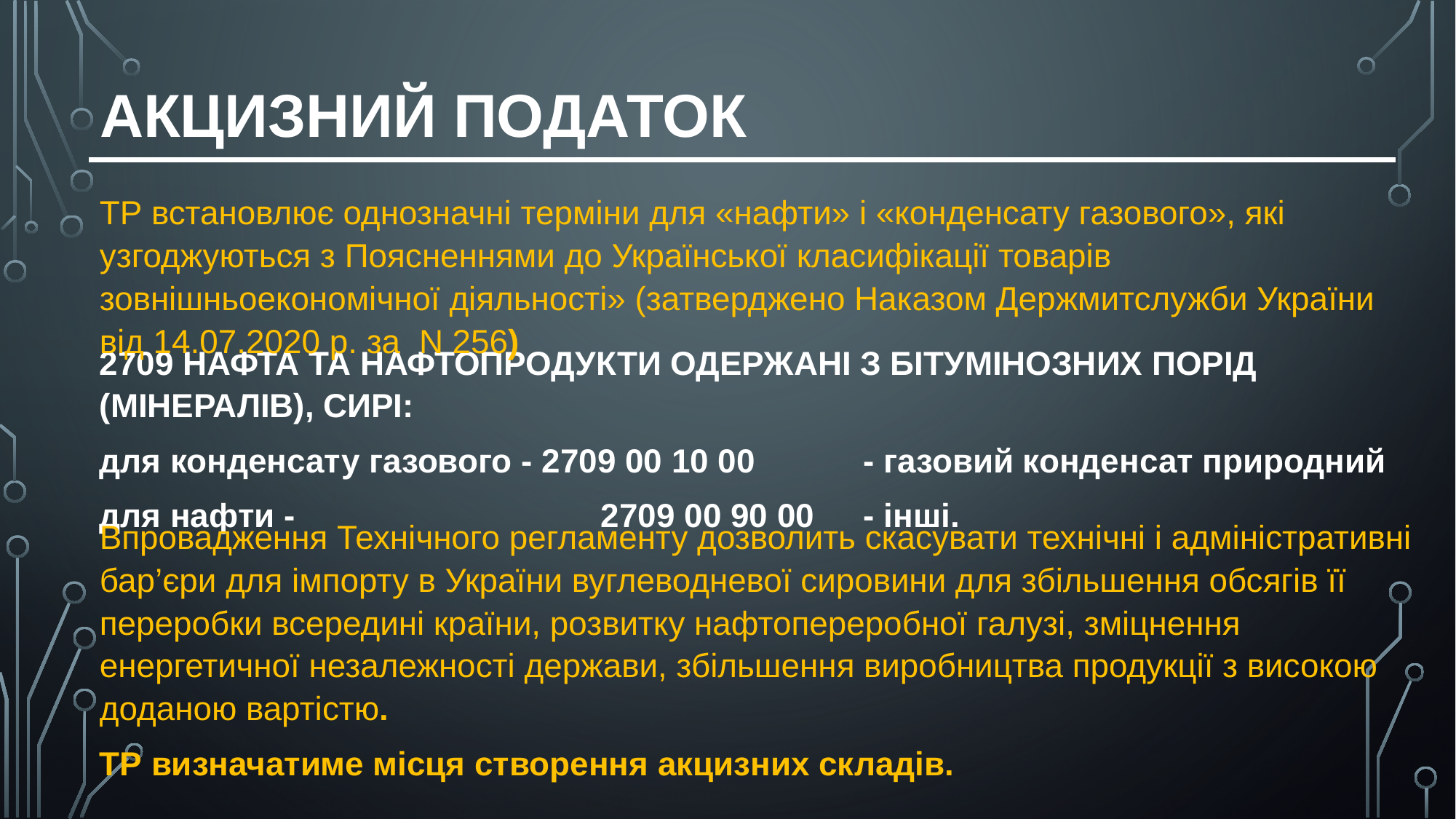

# АКЦИЗНИЙ ПОДАТОК
ТР встановлює однозначні терміни для «нафти» і «конденсату газового», які узгоджуються з Поясненнями до Української класифікації товарів зовнішньоекономічної діяльності» (затверджено Наказом Держмитслужби України від 14.07.2020 р. за  N 256)
2709 НАФТА ТА НАФТОПРОДУКТИ ОДЕРЖАНІ З БІТУМІНОЗНИХ ПОРІД (МІНЕРАЛІВ), СИРІ:
для конденсату газового - 2709 00 10 00	- газовий конденсат природний
для нафти - 			       2709 00 90 00	- інші.
Впровадження Технічного регламенту дозволить скасувати технічні і адміністративні бар’єри для імпорту в України вуглеводневої сировини для збільшення обсягів її переробки всередині країни, розвитку нафтопереробної галузі, зміцнення енергетичної незалежності держави, збільшення виробництва продукції з високою доданою вартістю.
ТР визначатиме місця створення акцизних складів.